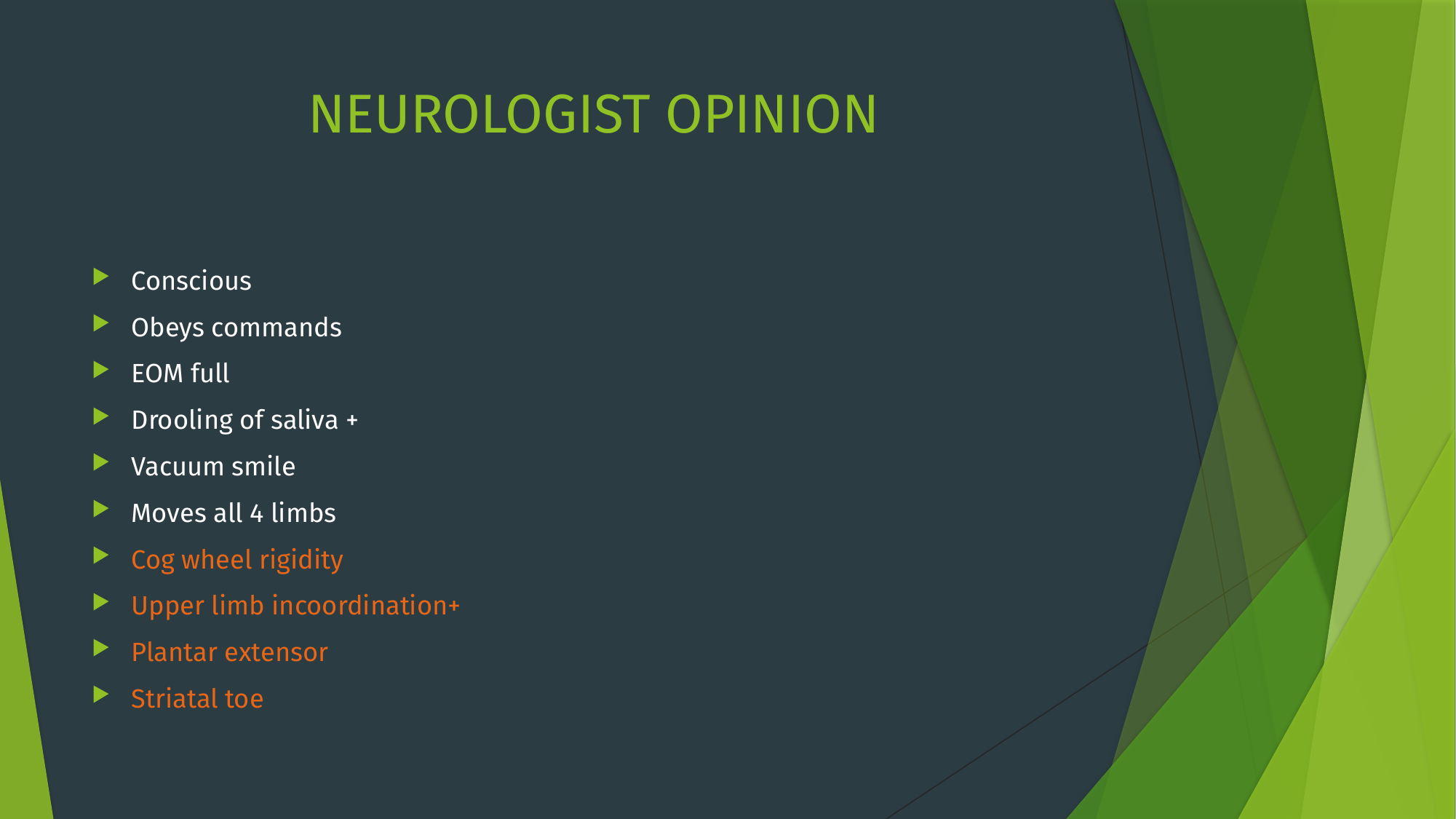

# NEUROLOGIST OPINION
Conscious
Obeys commands
EOM full
Drooling of saliva +
Vacuum smile
Moves all 4 limbs
Cog wheel rigidity
Upper limb incoordination+
Plantar extensor
Striatal toe